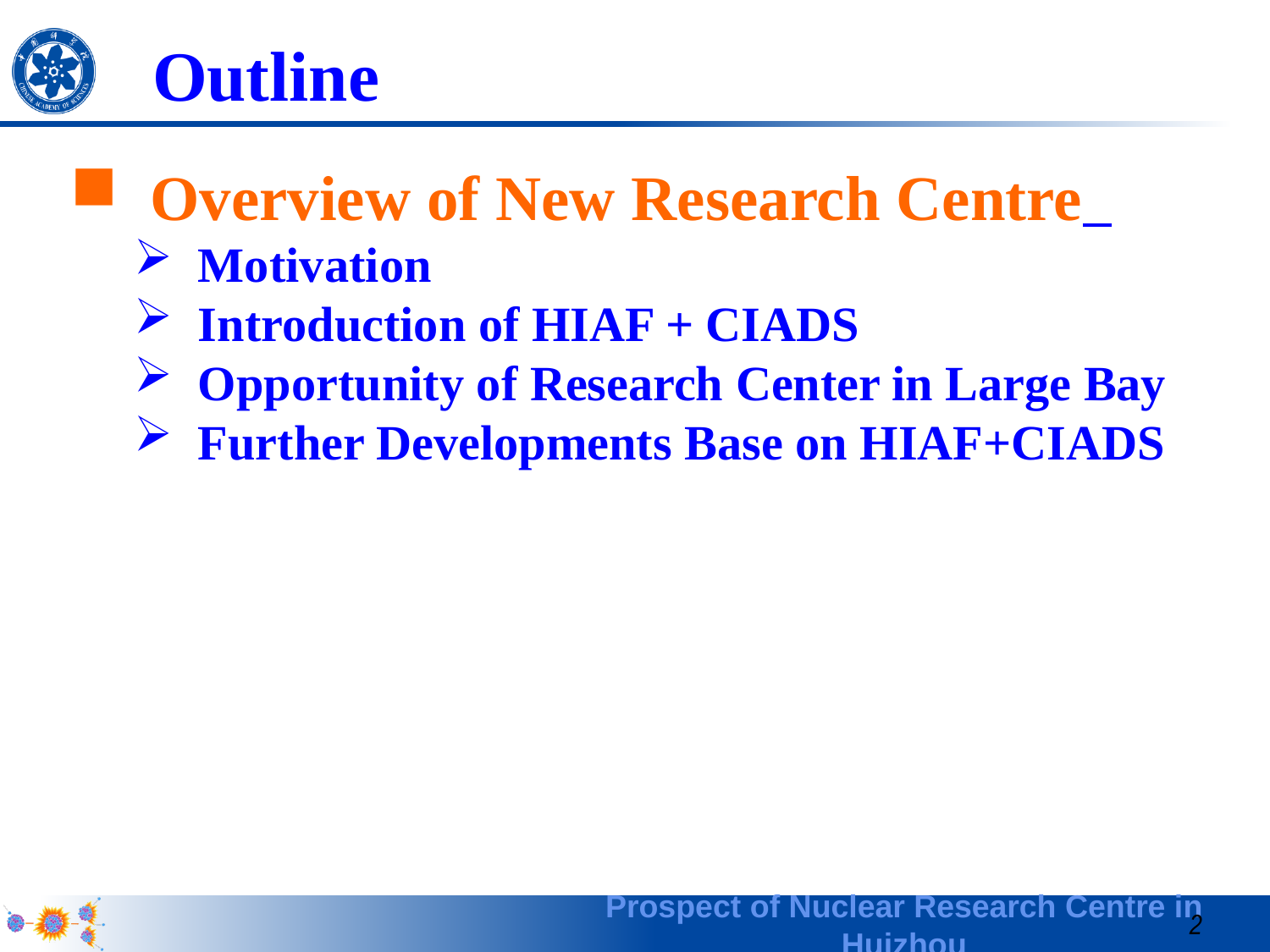

# Outline
Overview of New Research Centre
Motivation
Introduction of HIAF + CIADS
Opportunity of Research Center in Large Bay
Further Developments Base on HIAF+CIADS

R&D Progress
HIRFL+CSR R&D
ADS/ADANES
…